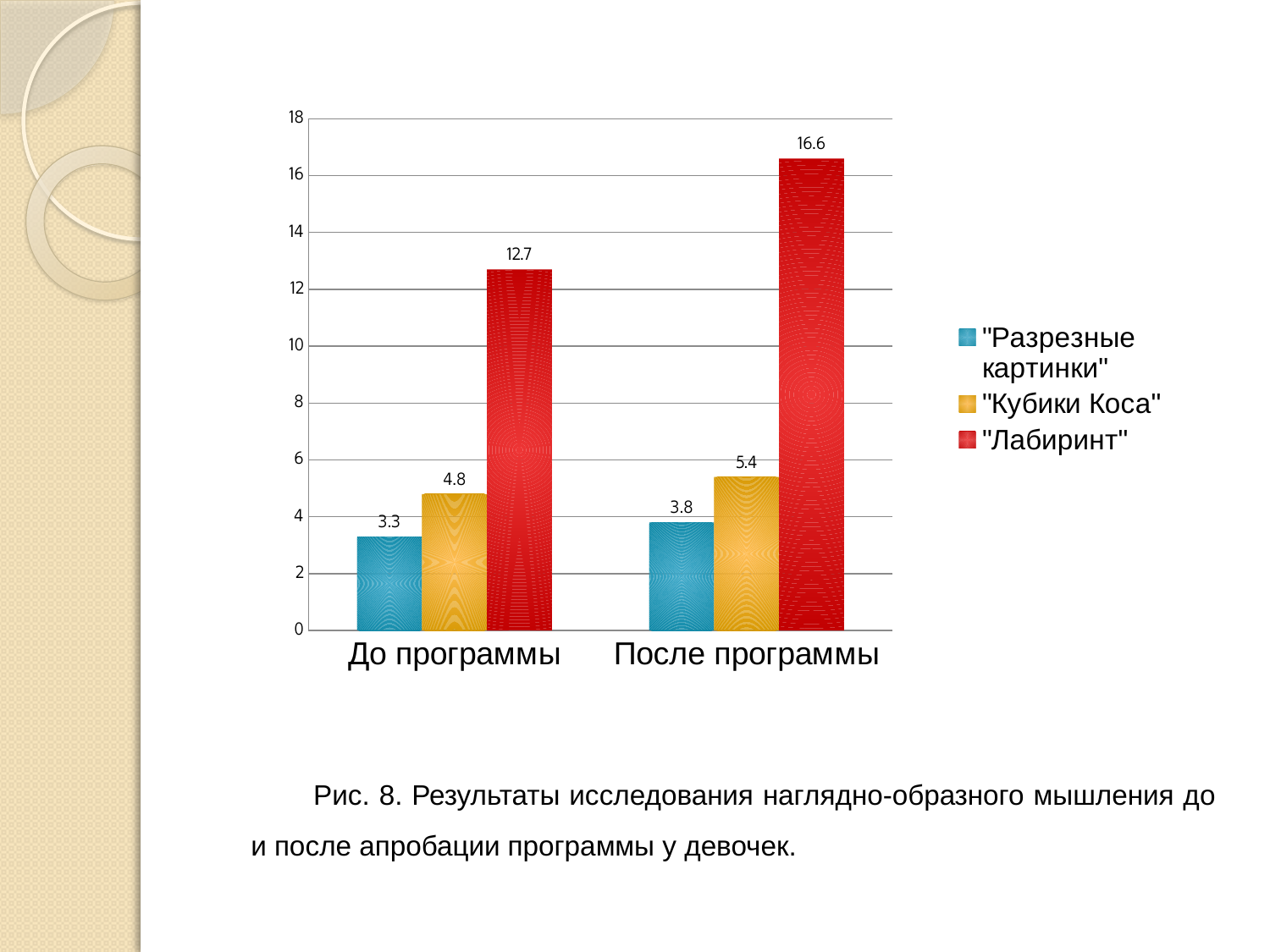

### Chart

| Category | "Разрезные картинки" | "Кубики Коса" | "Лабиринт" |
|---|---|---|---|
| До программы | 3.3 | 4.8 | 12.7 |
| После программы | 3.8 | 5.4 | 16.6 |
Рис. 8. Результаты исследования наглядно-образного мышления до и после апробации программы у девочек.